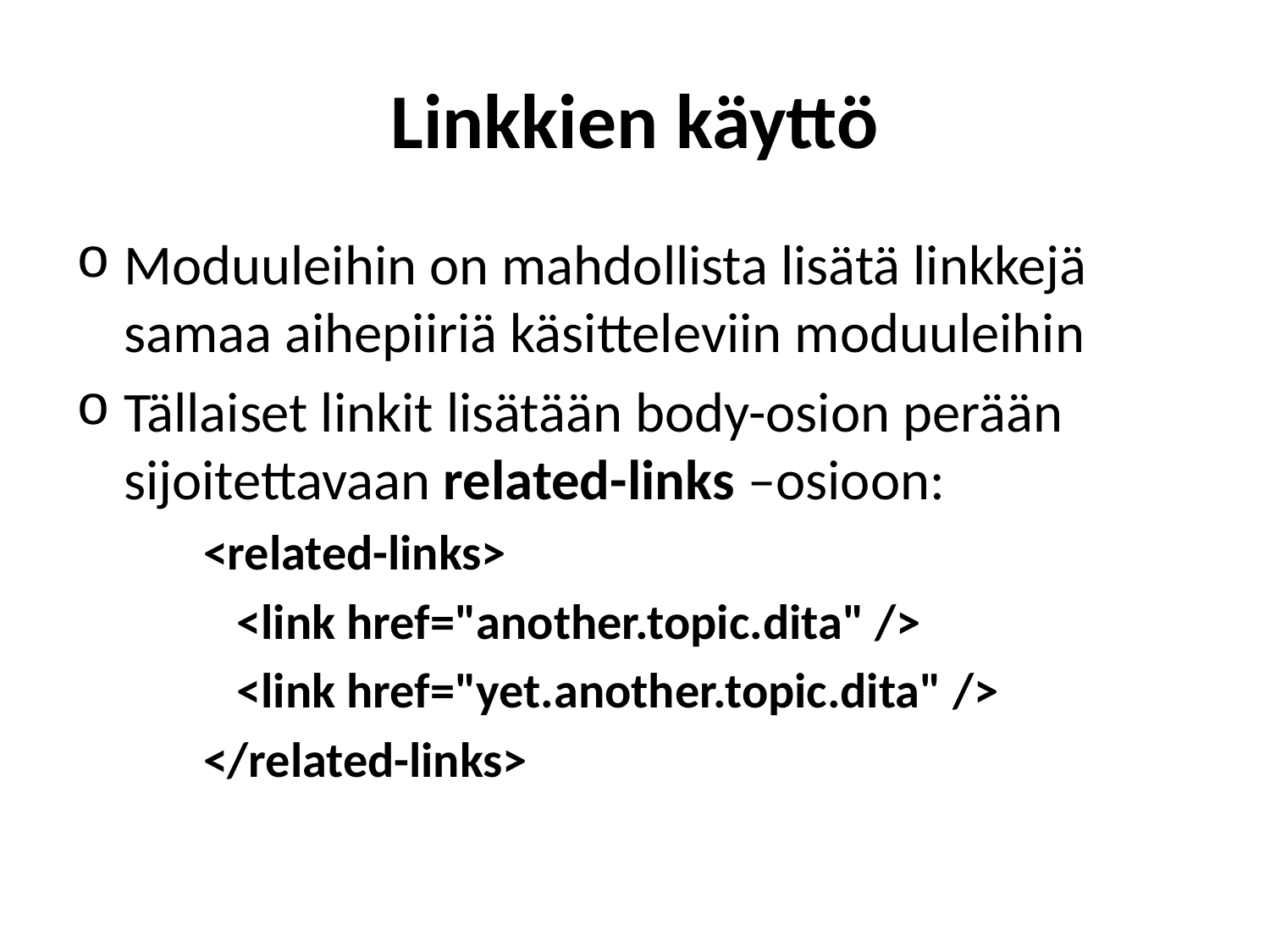

# Linkkien käyttö
Moduuleihin on mahdollista lisätä linkkejä samaa aihepiiriä käsitteleviin moduuleihin
Tällaiset linkit lisätään body-osion perään sijoitettavaan related-links –osioon:
	<related-links>
	   <link href="another.topic.dita" />
	   <link href="yet.another.topic.dita" />
	</related-links>